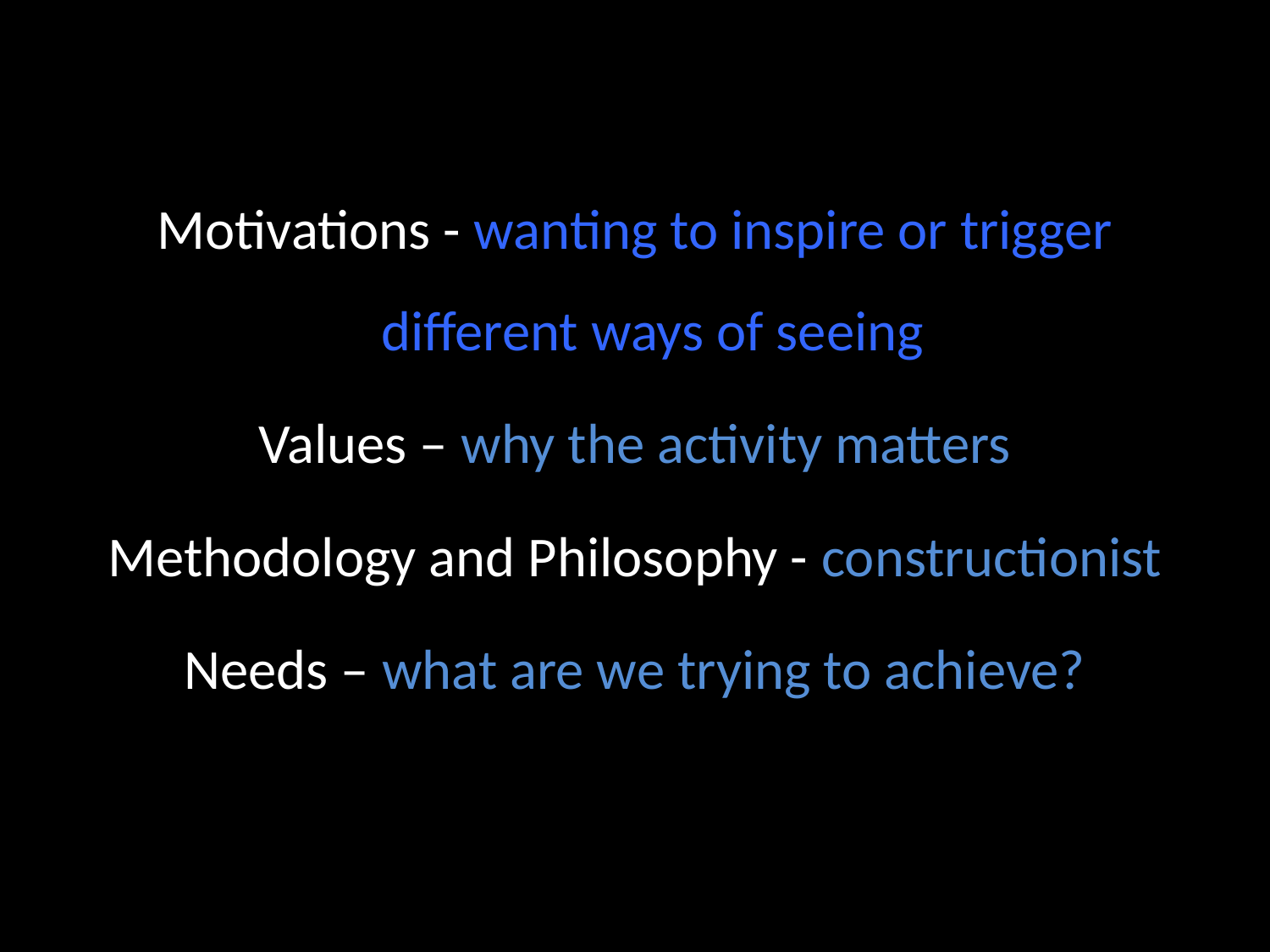

Motivations - wanting to inspire or trigger different ways of seeing
Values – why the activity matters
Methodology and Philosophy - constructionist
Needs – what are we trying to achieve?